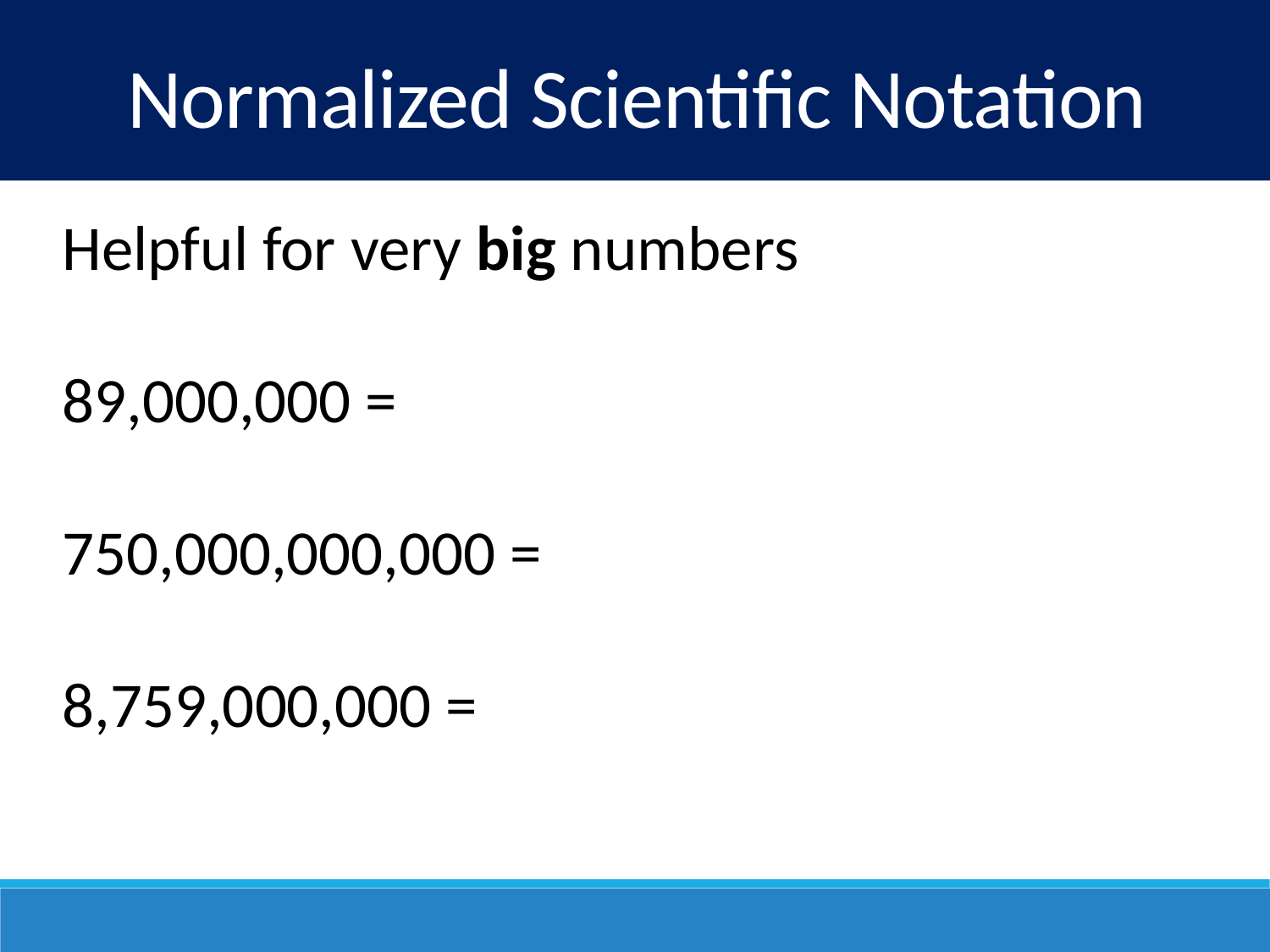

Normalized Scientific Notation
Helpful for very big numbers

89,000,000 =

750,000,000,000 =

8,759,000,000 =